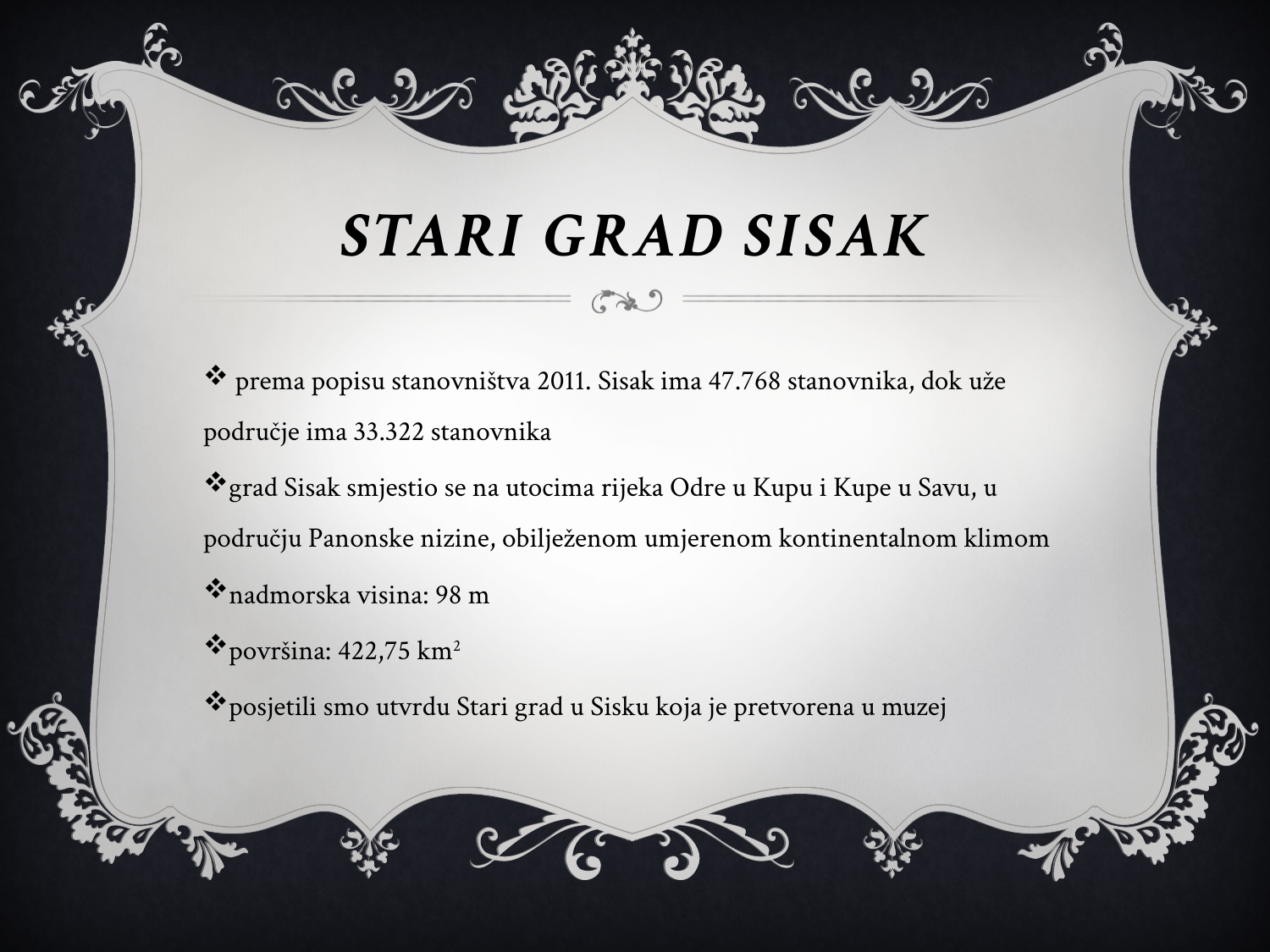

# STARI GRAD SISAK
 prema popisu stanovništva 2011. Sisak ima 47.768 stanovnika, dok uže područje ima 33.322 stanovnika
grad Sisak smjestio se na utocima rijeka Odre u Kupu i Kupe u Savu, u području Panonske nizine, obilježenom umjerenom kontinentalnom klimom
nadmorska visina: 98 m
površina: 422,75 km2
posjetili smo utvrdu Stari grad u Sisku koja je pretvorena u muzej